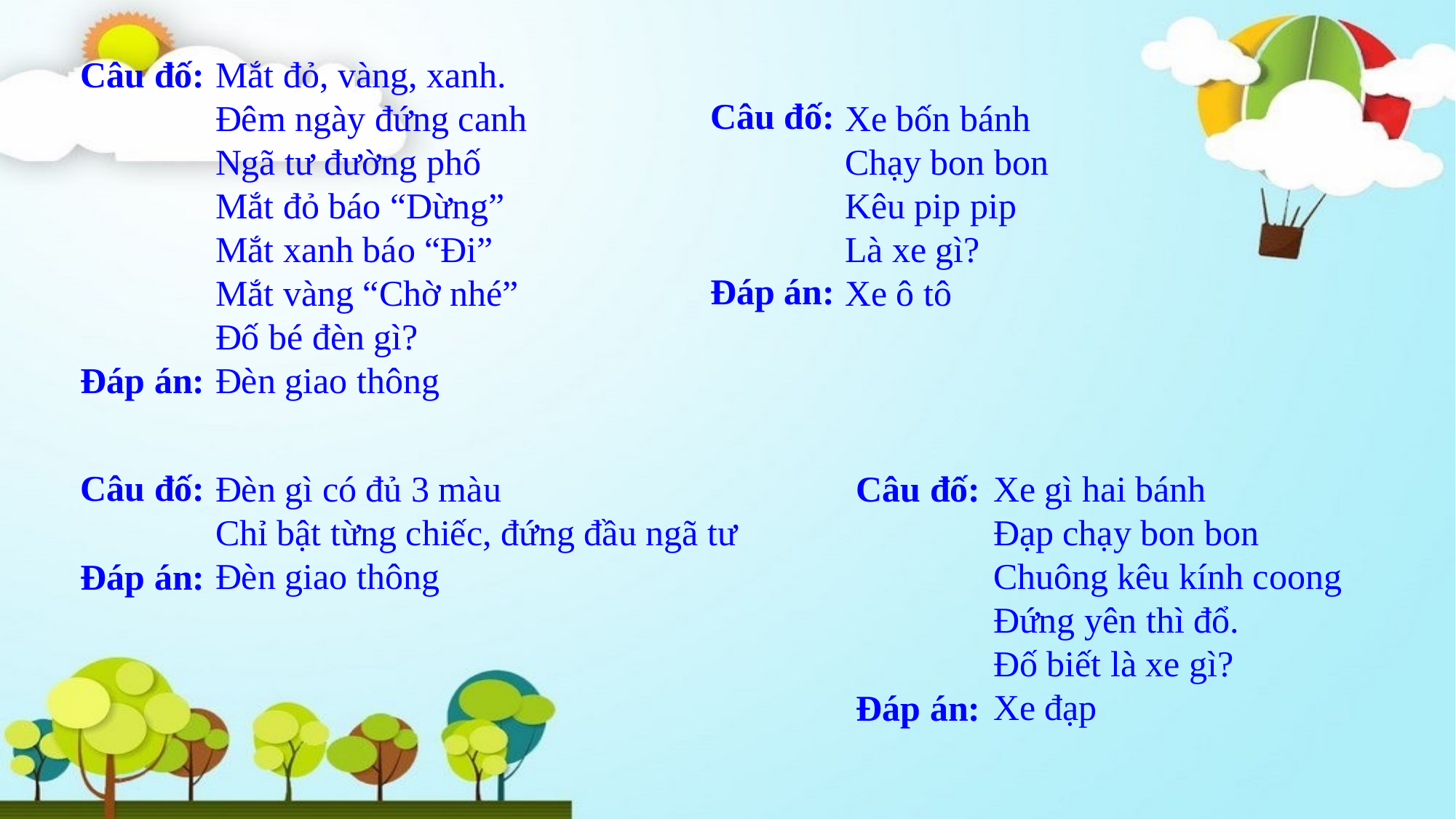

Câu đố:
Mắt đỏ, vàng, xanh.
Đêm ngày đứng canh
Ngã tư đường phố
Mắt đỏ báo “Dừng”
Mắt xanh báo “Đi”
Mắt vàng “Chờ nhé”
Đố bé đèn gì?
Đèn giao thông
Câu đố:
Xe bốn bánh
Chạy bon bon
Kêu pip pip
Là xe gì?
Xe ô tô
Đáp án:
Đáp án:
Câu đố:
Đèn gì có đủ 3 màu
Chỉ bật từng chiếc, đứng đầu ngã tư
Đèn giao thông
Câu đố:
Xe gì hai bánh
Đạp chạy bon bon
Chuông kêu kính coong
Đứng yên thì đổ.
Đố biết là xe gì?
Xe đạp
Đáp án:
Đáp án: